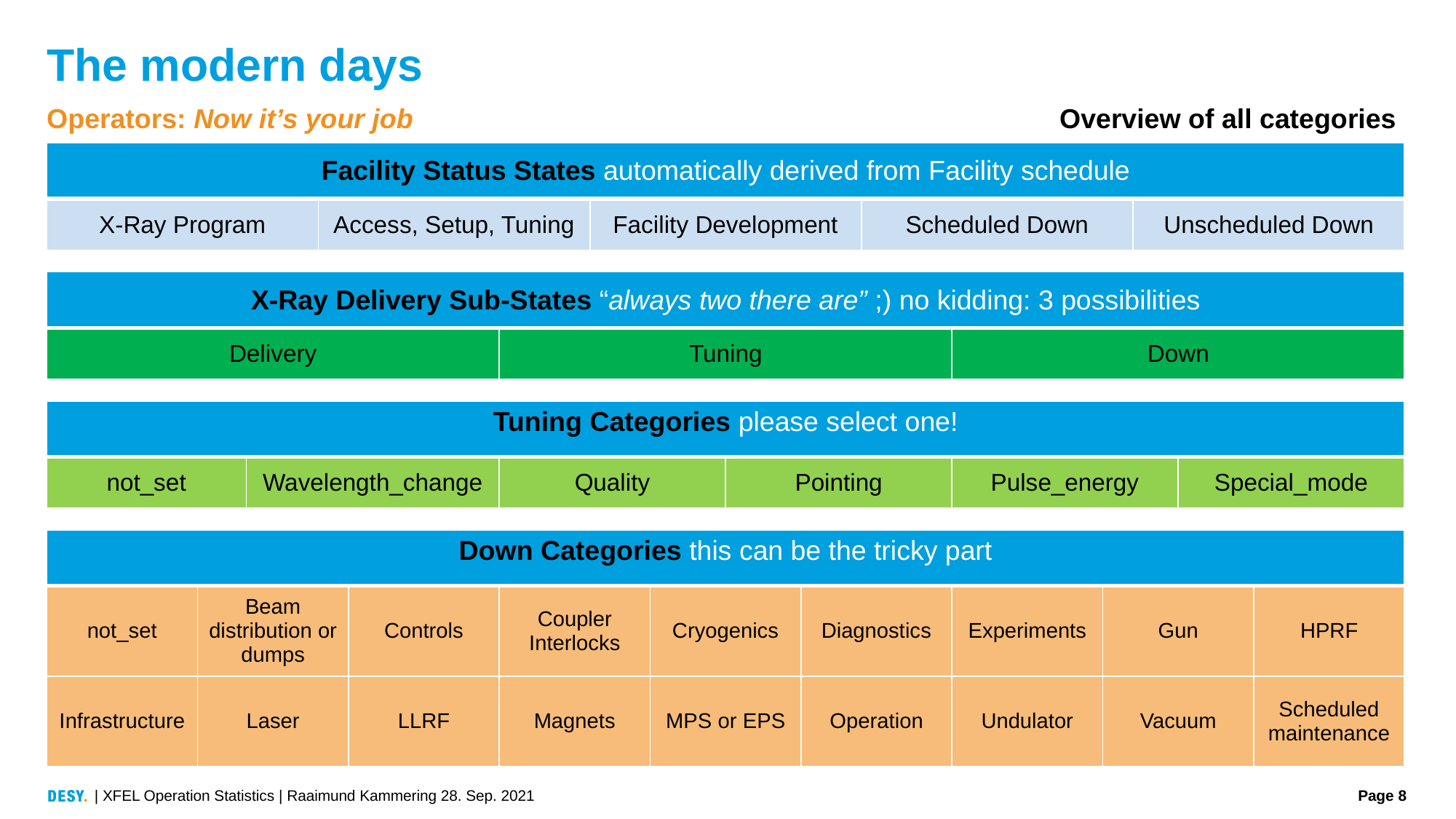

# The modern days
Operators: Now it’s your job 						    Overview of all categories
| Facility Status States automatically derived from Facility schedule |  |  |  |  |
| --- | --- | --- | --- | --- |
| X-Ray Program | Access, Setup, Tuning | Facility Development | Scheduled Down | Unscheduled Down |
| X-Ray Delivery Sub-States “always two there are” ;) no kidding: 3 possibilities |  |  |
| --- | --- | --- |
| Delivery | Tuning | Down |
| Tuning Categories please select one! |  |  |  |  |  |
| --- | --- | --- | --- | --- | --- |
| not\_set | Wavelength\_change | Quality | Pointing | Pulse\_energy | Special\_mode |
| Down Categories this can be the tricky part |  |  |  |  |  |  |  |  |
| --- | --- | --- | --- | --- | --- | --- | --- | --- |
| not\_set | Beam distribution or dumps | Controls | Coupler Interlocks | Cryogenics | Diagnostics | Experiments | Gun | HPRF |
| Infrastructure | Laser | LLRF | Magnets | MPS or EPS | Operation | Undulator | Vacuum | Scheduled maintenance |
| XFEL Operation Statistics | Raaimund Kammering 28. Sep. 2021